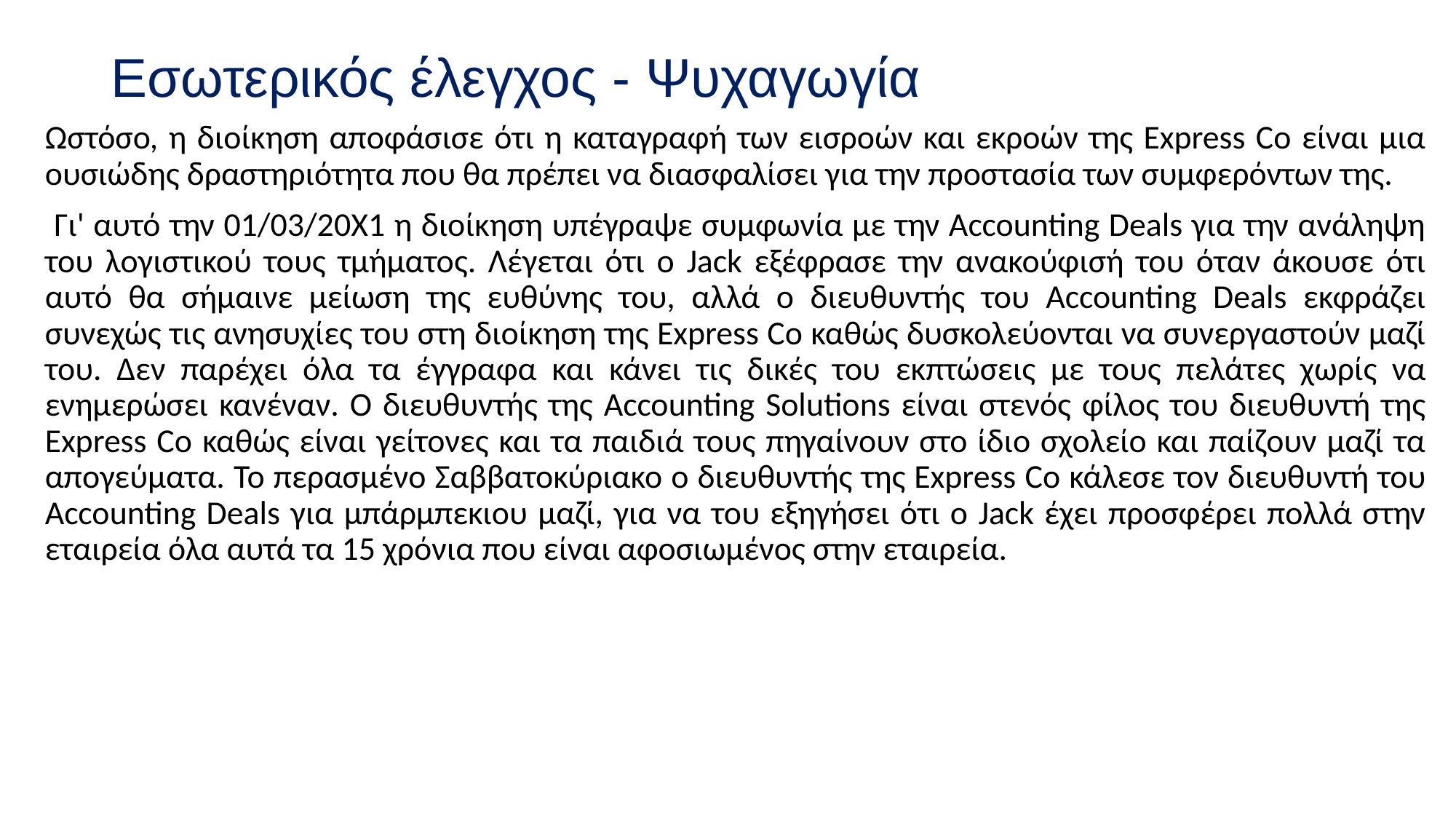

# Εσωτερικός έλεγχος - Ψυχαγωγία
Ωστόσο, η διοίκηση αποφάσισε ότι η καταγραφή των εισροών και εκροών της Express Co είναι μια ουσιώδης δραστηριότητα που θα πρέπει να διασφαλίσει για την προστασία των συμφερόντων της.
 Γι' αυτό την 01/03/20X1 η διοίκηση υπέγραψε συμφωνία με την Accounting Deals για την ανάληψη του λογιστικού τους τμήματος. Λέγεται ότι ο Jack εξέφρασε την ανακούφισή του όταν άκουσε ότι αυτό θα σήμαινε μείωση της ευθύνης του, αλλά ο διευθυντής του Accounting Deals εκφράζει συνεχώς τις ανησυχίες του στη διοίκηση της Express Co καθώς δυσκολεύονται να συνεργαστούν μαζί του. Δεν παρέχει όλα τα έγγραφα και κάνει τις δικές του εκπτώσεις με τους πελάτες χωρίς να ενημερώσει κανέναν. Ο διευθυντής της Accounting Solutions είναι στενός φίλος του διευθυντή της Express Co καθώς είναι γείτονες και τα παιδιά τους πηγαίνουν στο ίδιο σχολείο και παίζουν μαζί τα απογεύματα. Το περασμένο Σαββατοκύριακο ο διευθυντής της Express Co κάλεσε τον διευθυντή του Accounting Deals για μπάρμπεκιου μαζί, για να του εξηγήσει ότι ο Jack έχει προσφέρει πολλά στην εταιρεία όλα αυτά τα 15 χρόνια που είναι αφοσιωμένος στην εταιρεία.